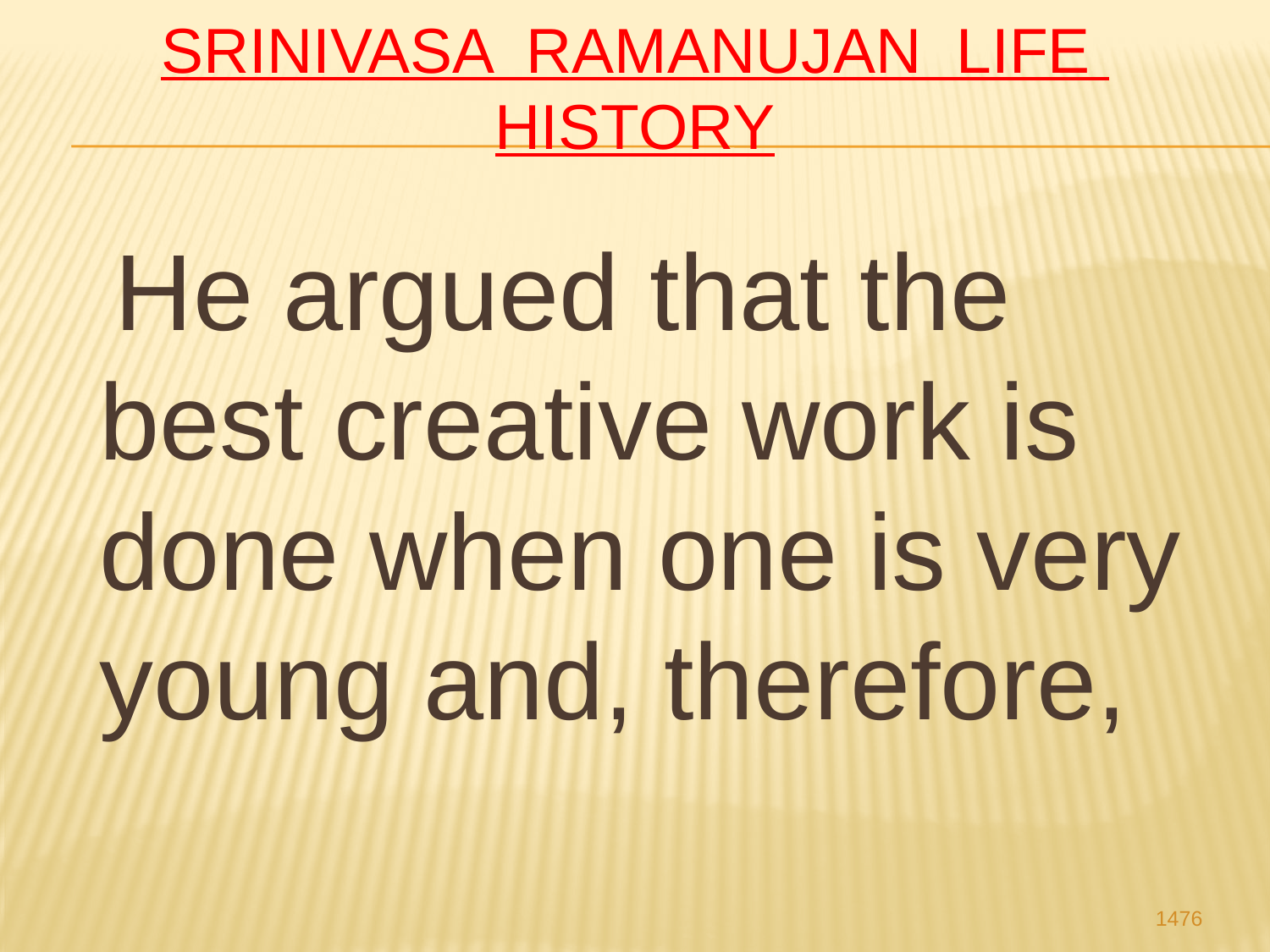

# Srinivasa  Ramanujan  life  history
  He argued that the best creative work is done when one is very young and, therefore,

1476